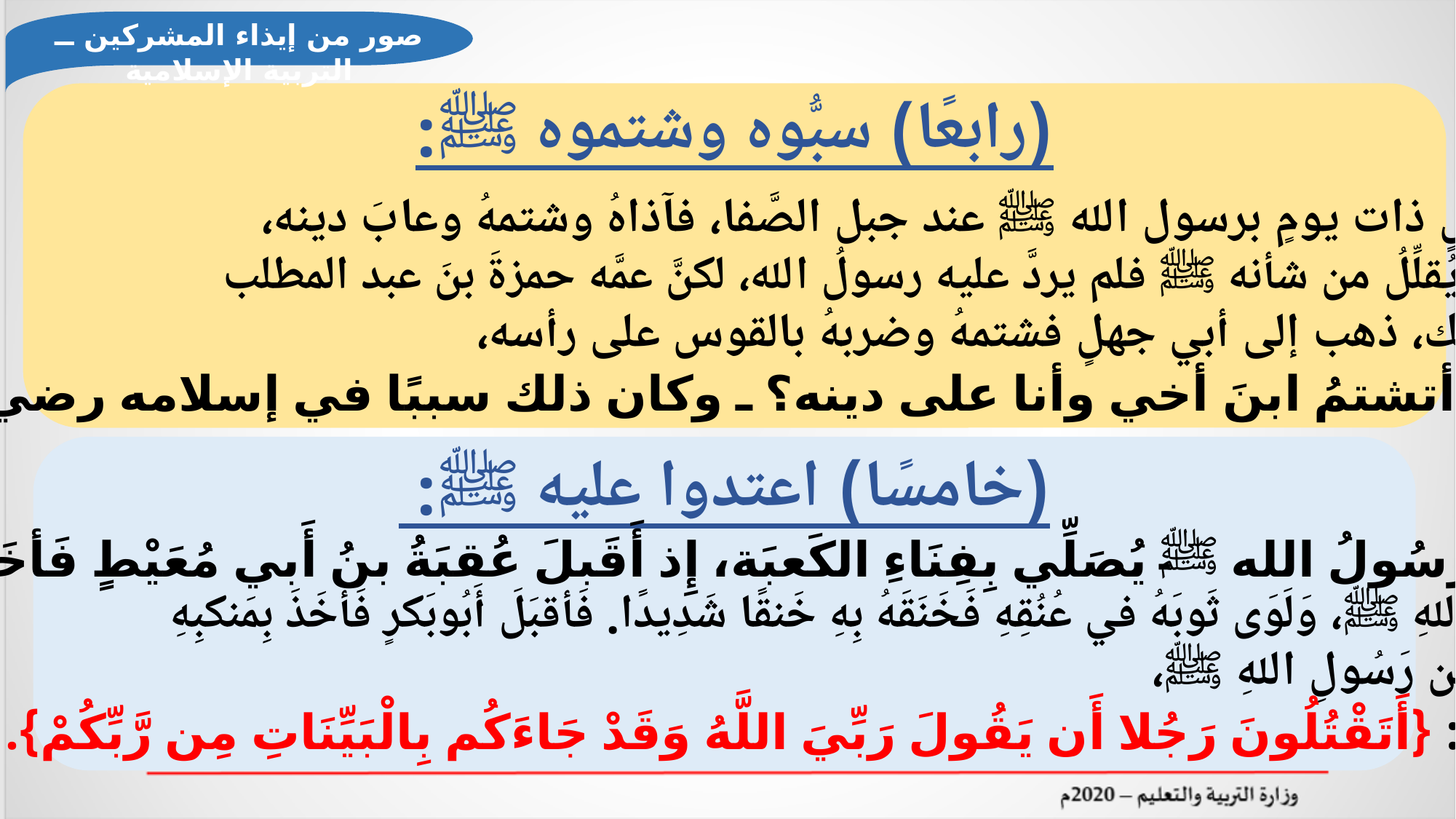

صور من إيذاء المشركين ــ التربية الإسلامية
(رابعًا) سبُّوه وشتموه ﷺ:

مرًّ أبو جهلٍ ذات يومٍ برسول الله ﷺ عند جبل الصَّفا، فآذاهُ وشتمهُ وعابَ دينه،
   وقال كلامًا يُقلِّلُ من شأنه ﷺ فلم يردَّ عليه رسولُ الله، لكنَّ عمَّه حمزةَ بنَ عبد المطلب
   لَمَّا سمع بذلك، ذهب إلى أبي جهلٍ فشتمهُ وضربهُ بالقوس على رأسه،
  وقال له: أتشتمُ ابنَ أخي وأنا على دينه؟ ـ وكان ذلك سببًا في إسلامه رضي الله عنه.
(خامسًا) اعتدوا عليه ﷺ:
"بَينَا رَسُولُ الله ﷺ يُصَلِّي بِفِنَاءِ الكَعبَة، إِذ أَقَبلَ عُقبَةُ بنُ أَبي مُعَيْطٍ فَأخَذَ بِمَنِكِبِ
     رَسُولِ اللهِ ﷺ، وَلَوَى ثَوبَهُ في عُنُقِهِ فَخَنَقَهُ بِهِ خَنقًا شَدِيدًا. فَأقبَلَ أَبُوبَكرٍ فَأخَذَ بِمَنكبِهِ
     وَدَفَعَ عن رَسُولِ اللهِ ﷺ،
     وَقالَ: {أَتَقْتُلُونَ رَجُلا أَن يَقُولَ رَبِّيَ اللَّهُ وَقَدْ جَاءَكُم بِالْبَيِّنَاتِ مِن رَّبِّكُمْ}.